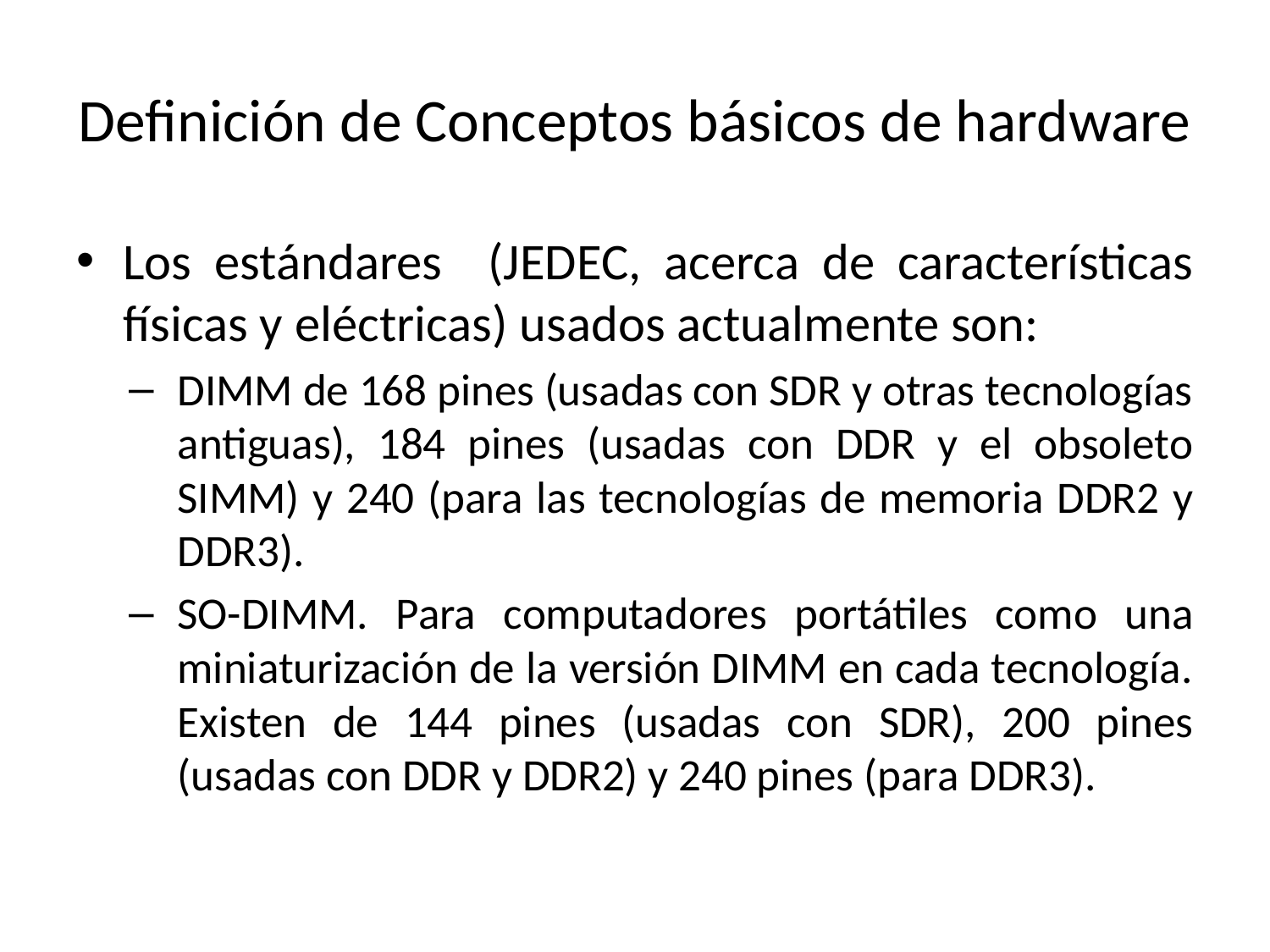

# Definición de Conceptos básicos de hardware
Los estándares  (JEDEC, acerca de características físicas y eléctricas) usados actualmente son:
DIMM de 168 pines (usadas con SDR y otras tecnologías antiguas), 184 pines (usadas con DDR y el obsoleto SIMM) y 240 (para las tecnologías de memoria DDR2 y DDR3).
SO-DIMM. Para computadores portátiles como una miniaturización de la versión DIMM en cada tecnología. Existen de 144 pines (usadas con SDR), 200 pines (usadas con DDR y DDR2) y 240 pines (para DDR3).